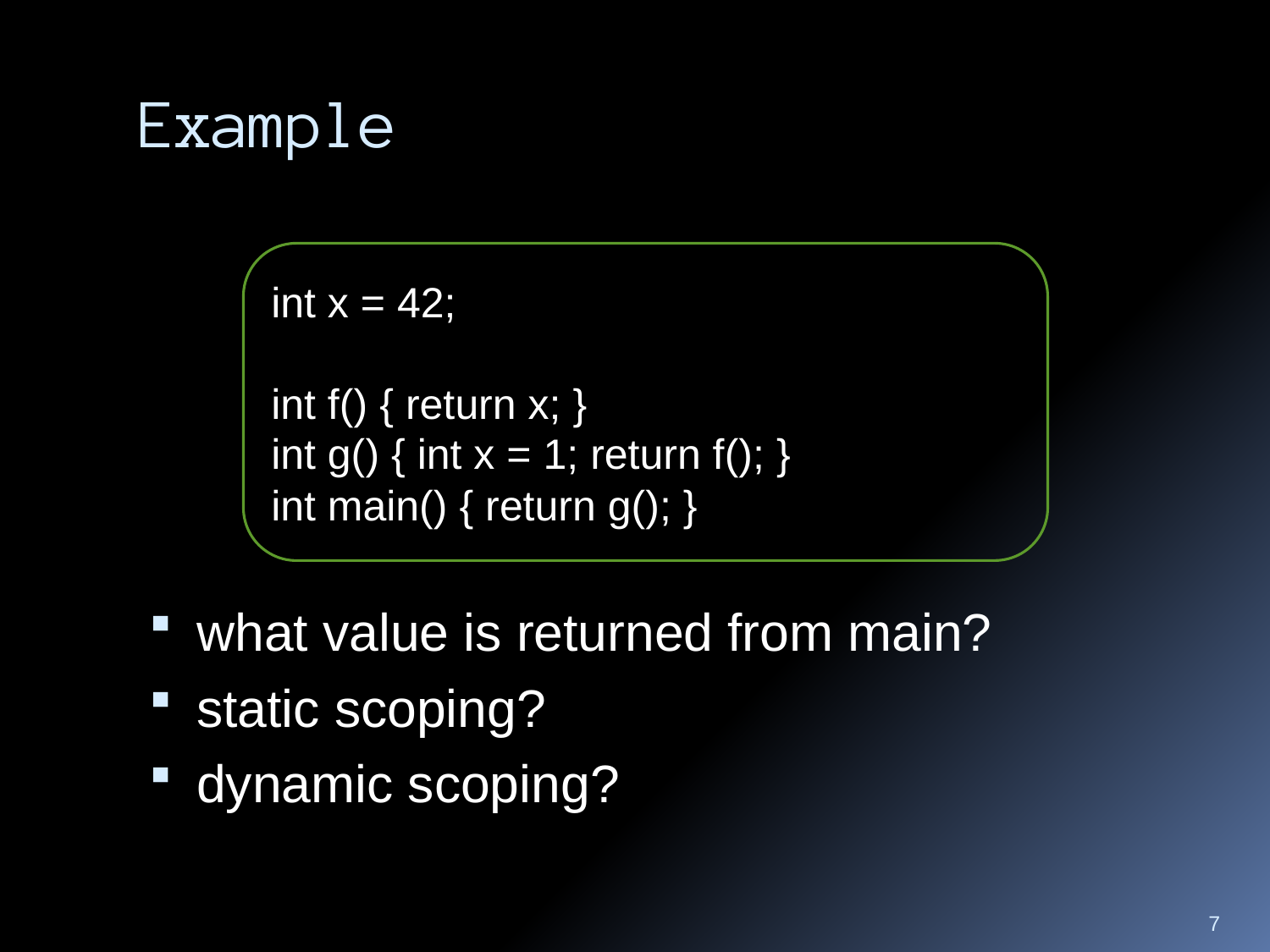

# Example
int x = 42;

int f() { return x; }
int g() { int x = 1; return f(); }
int main() { return g(); }
what value is returned from main?
static scoping?
dynamic scoping?
7